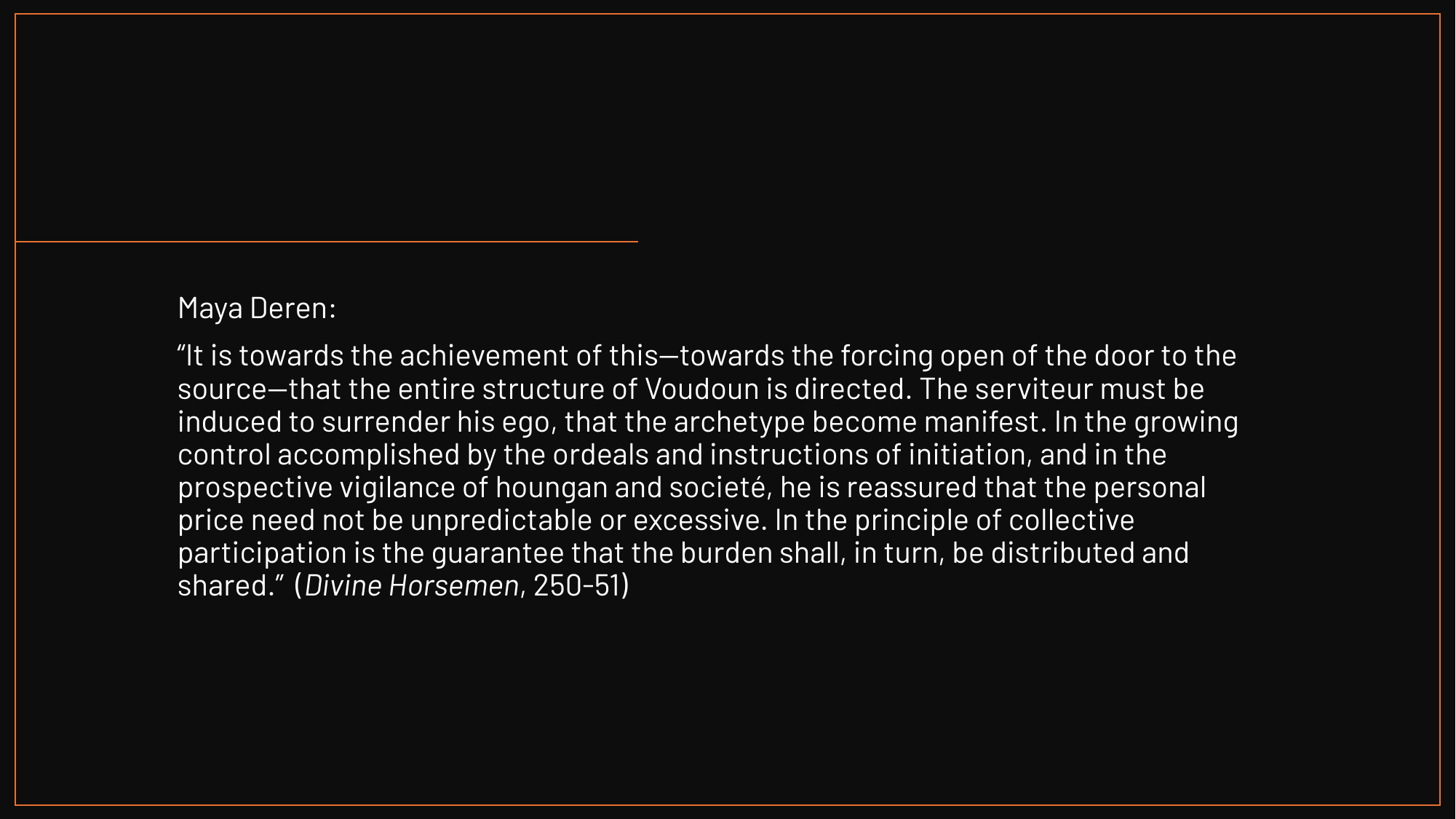

#
Maya Deren:
“It is towards the achievement of this—towards the forcing open of the door to the source—that the entire structure of Voudoun is directed. The serviteur must be induced to surrender his ego, that the archetype become manifest. In the growing control accomplished by the ordeals and instructions of initiation, and in the prospective vigilance of houngan and societé, he is reassured that the personal price need not be unpredictable or excessive. In the principle of collective participation is the guarantee that the burden shall, in turn, be distributed and shared.”  (Divine Horsemen, 250-51)